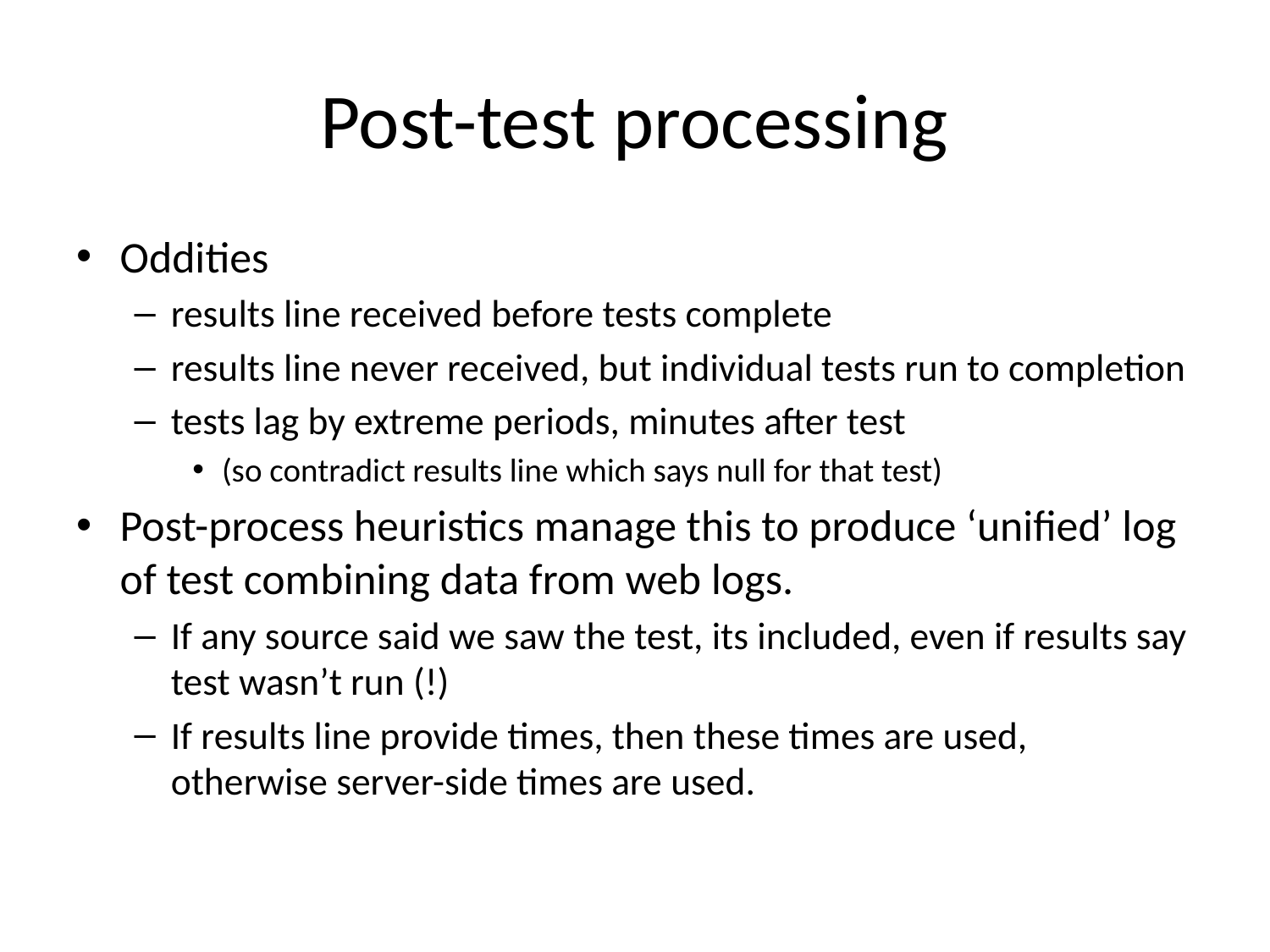

# Post-test processing
Oddities
results line received before tests complete
results line never received, but individual tests run to completion
tests lag by extreme periods, minutes after test
(so contradict results line which says null for that test)
Post-process heuristics manage this to produce ‘unified’ log of test combining data from web logs.
If any source said we saw the test, its included, even if results say test wasn’t run (!)
If results line provide times, then these times are used, otherwise server-side times are used.